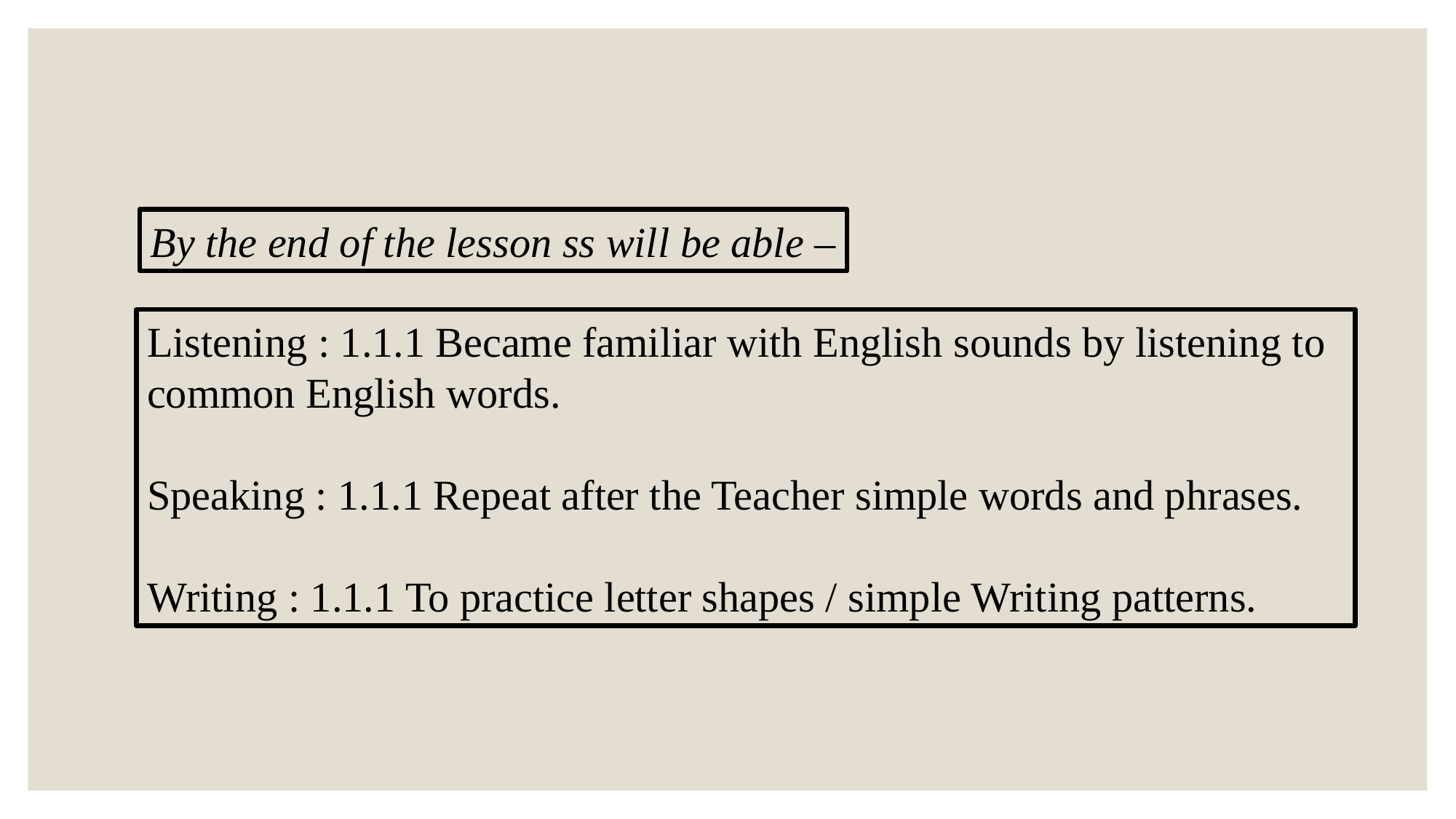

By the end of the lesson ss will be able –
Listening : 1.1.1 Became familiar with English sounds by listening to common English words.

Speaking : 1.1.1 Repeat after the Teacher simple words and phrases.

Writing : 1.1.1 To practice letter shapes / simple Writing patterns.